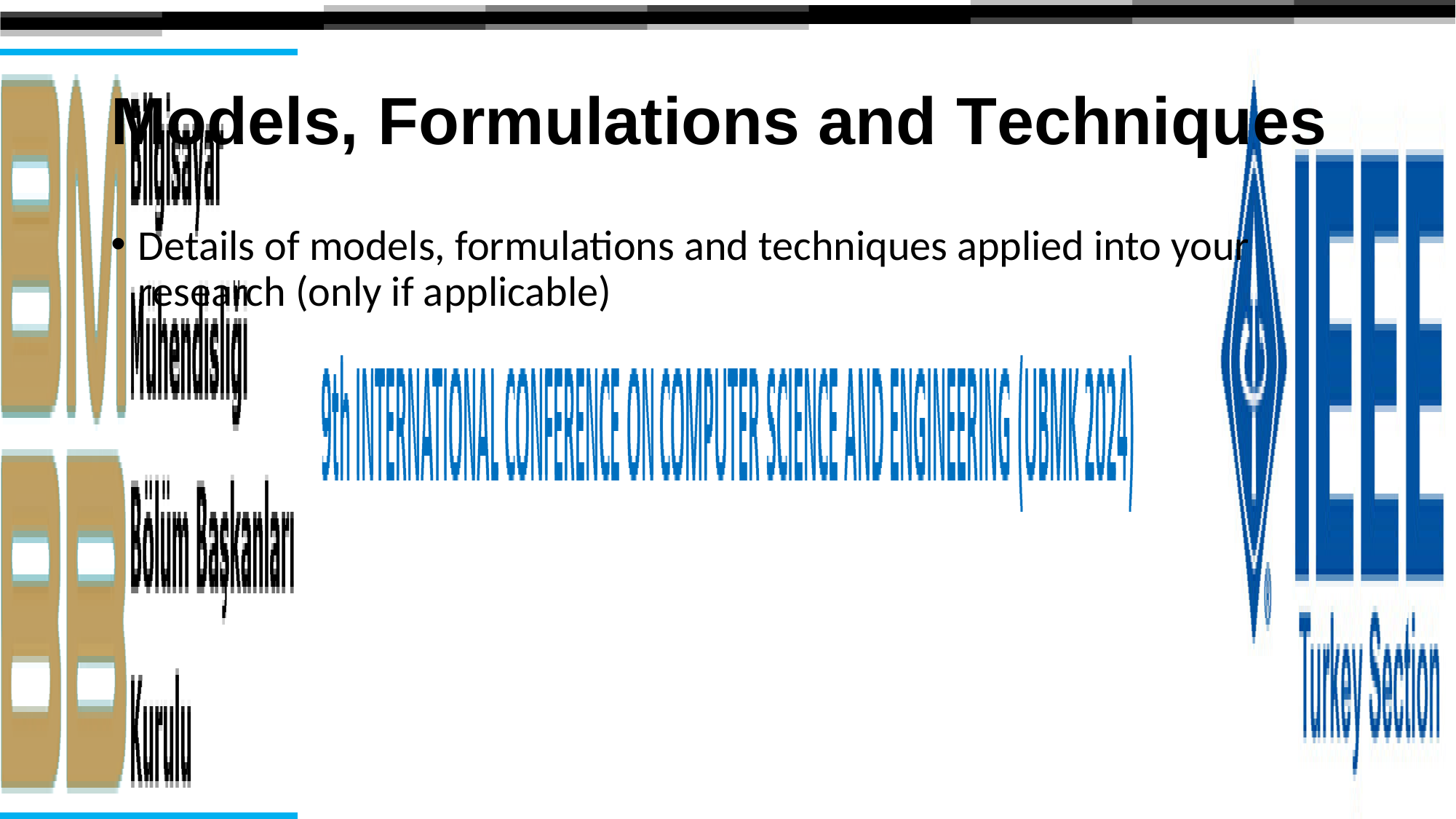

# Models, Formulations and Techniques
Details of models, formulations and techniques applied into your research (only if applicable)